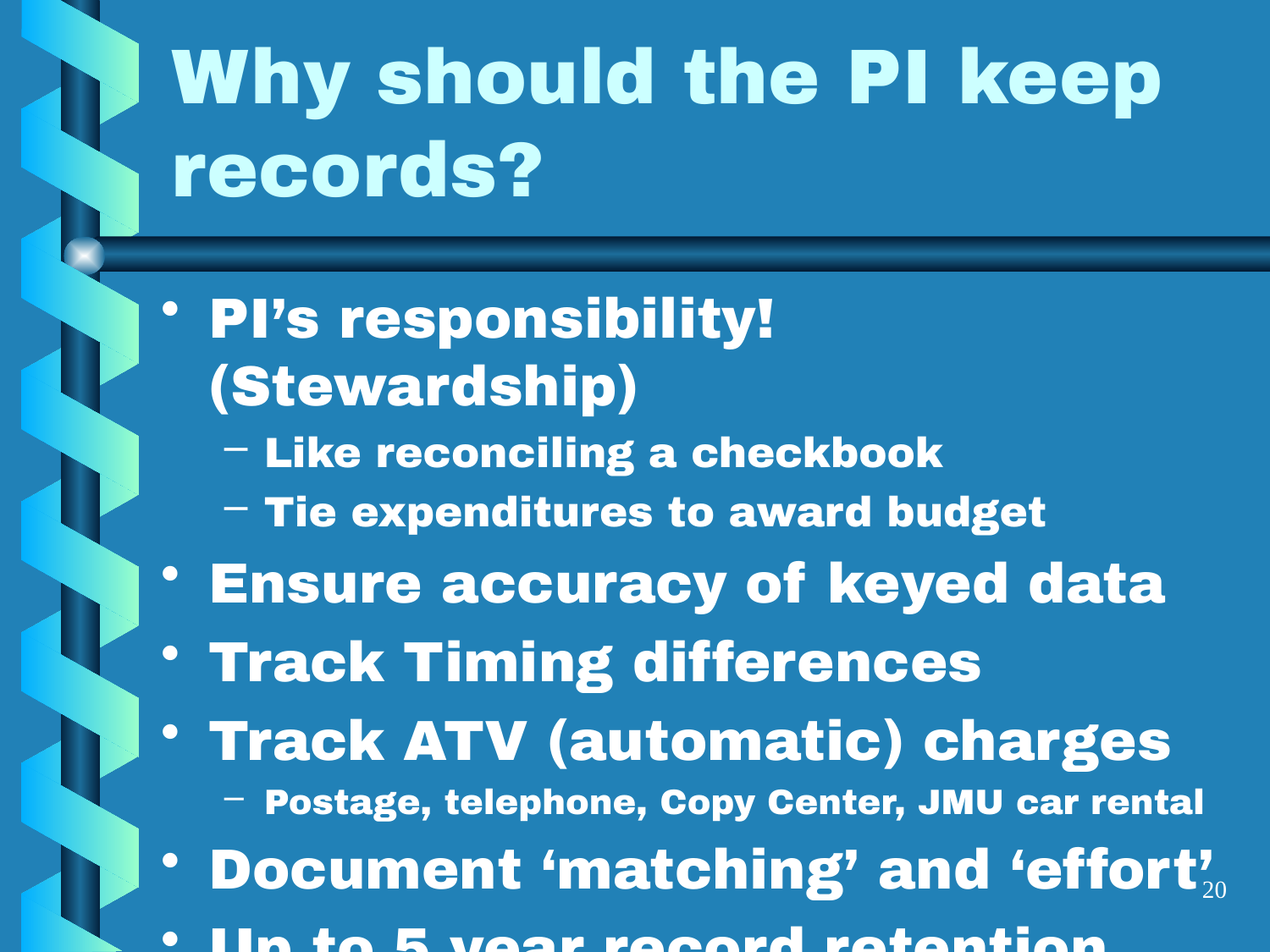

# Why should the PI keep records?
PI’s responsibility! (Stewardship)
Like reconciling a checkbook
Tie expenditures to award budget
Ensure accuracy of keyed data
Track Timing differences
Track ATV (automatic) charges
Postage, telephone, Copy Center, JMU car rental
Document ‘matching’ and ‘effort’
Up to 5 year record retention
20